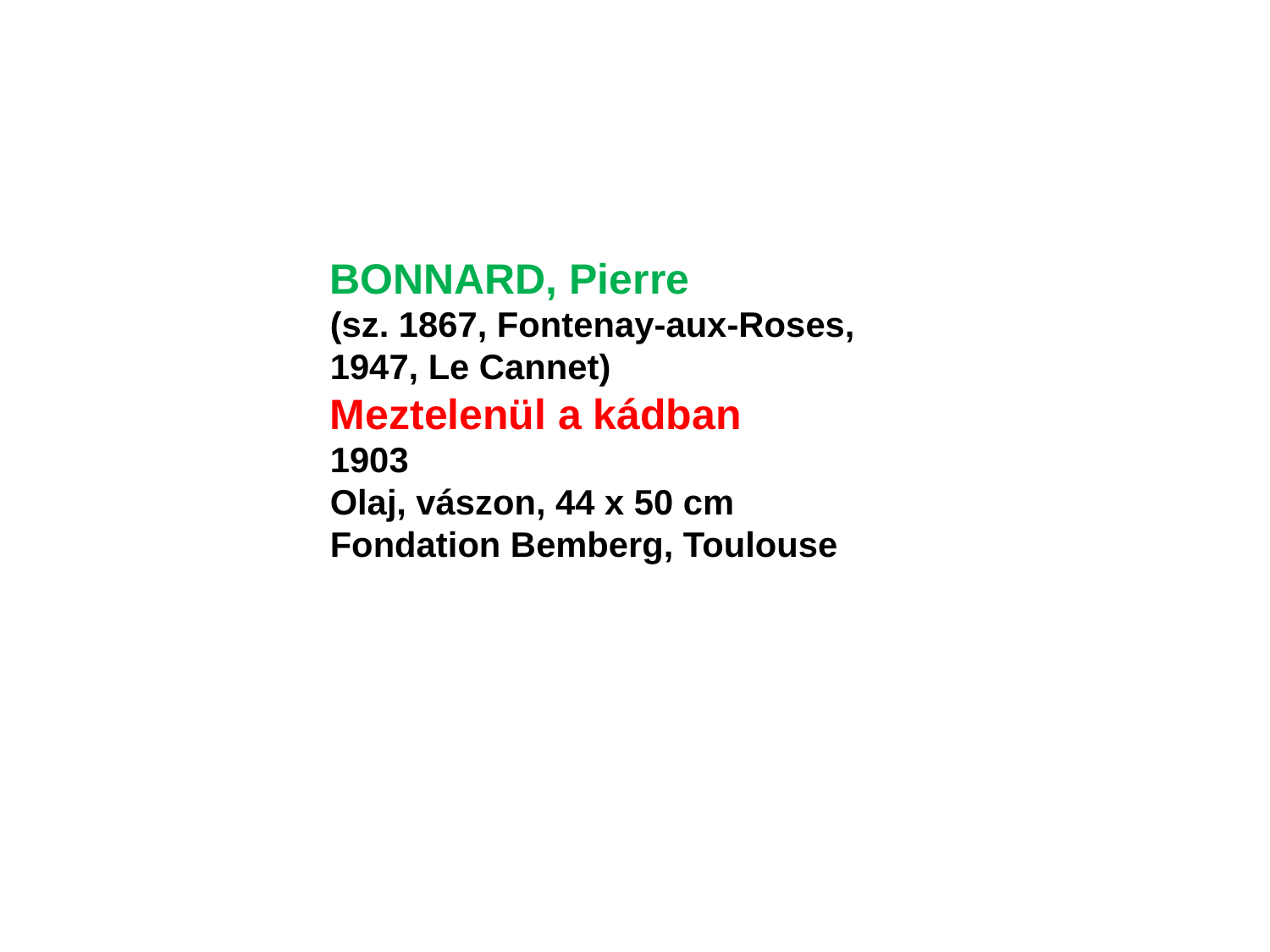

BONNARD, Pierre
(sz. 1867, Fontenay-aux-Roses,
1947, Le Cannet)
Meztelenül a kádban
1903
Olaj, vászon, 44 x 50 cm
Fondation Bemberg, Toulouse